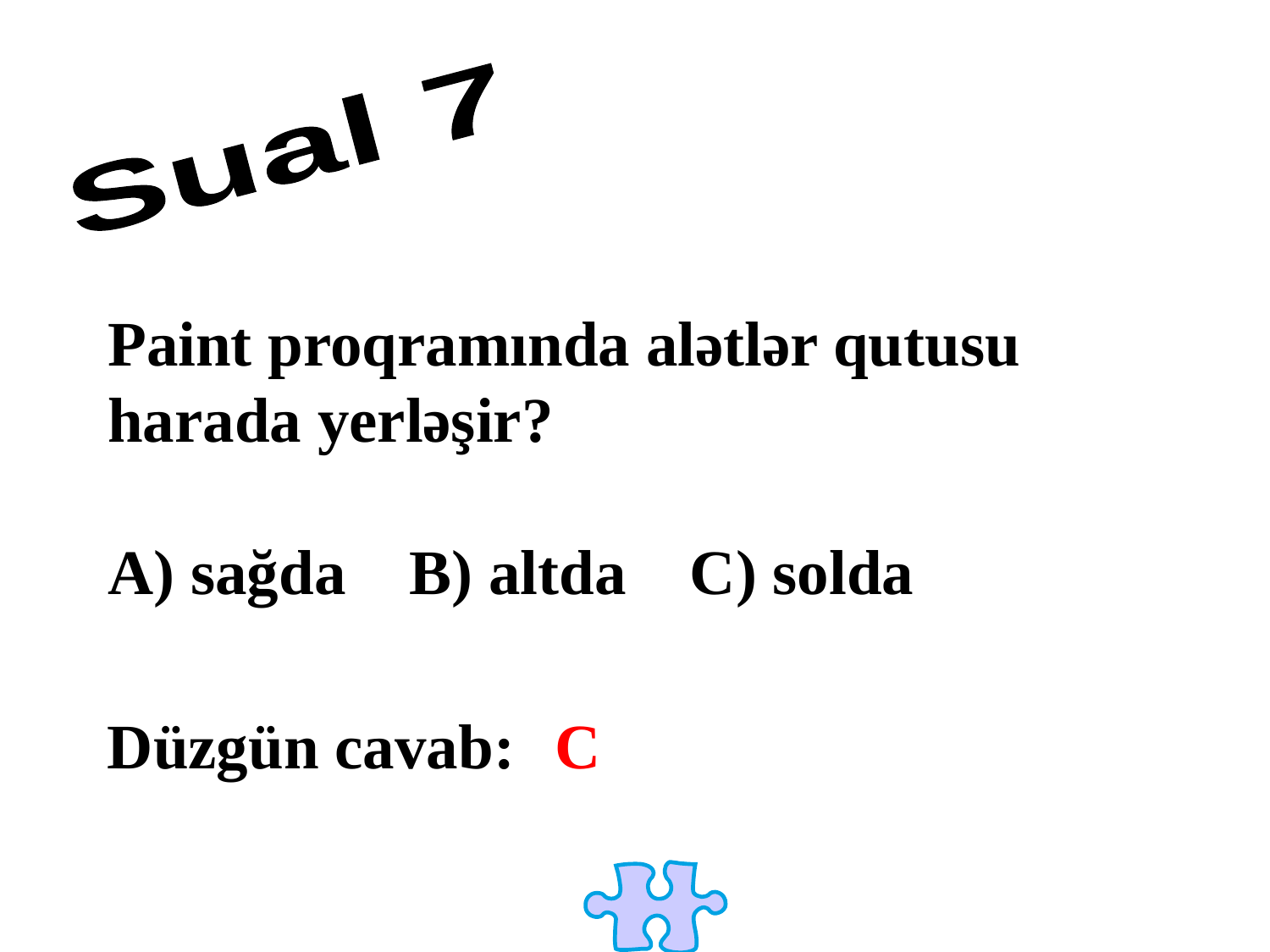

Sual 7
Paint proqramında alətlər qutusu harada yerləşir?

A) sağda    B) altda    C) solda
Düzgün cavab:
C